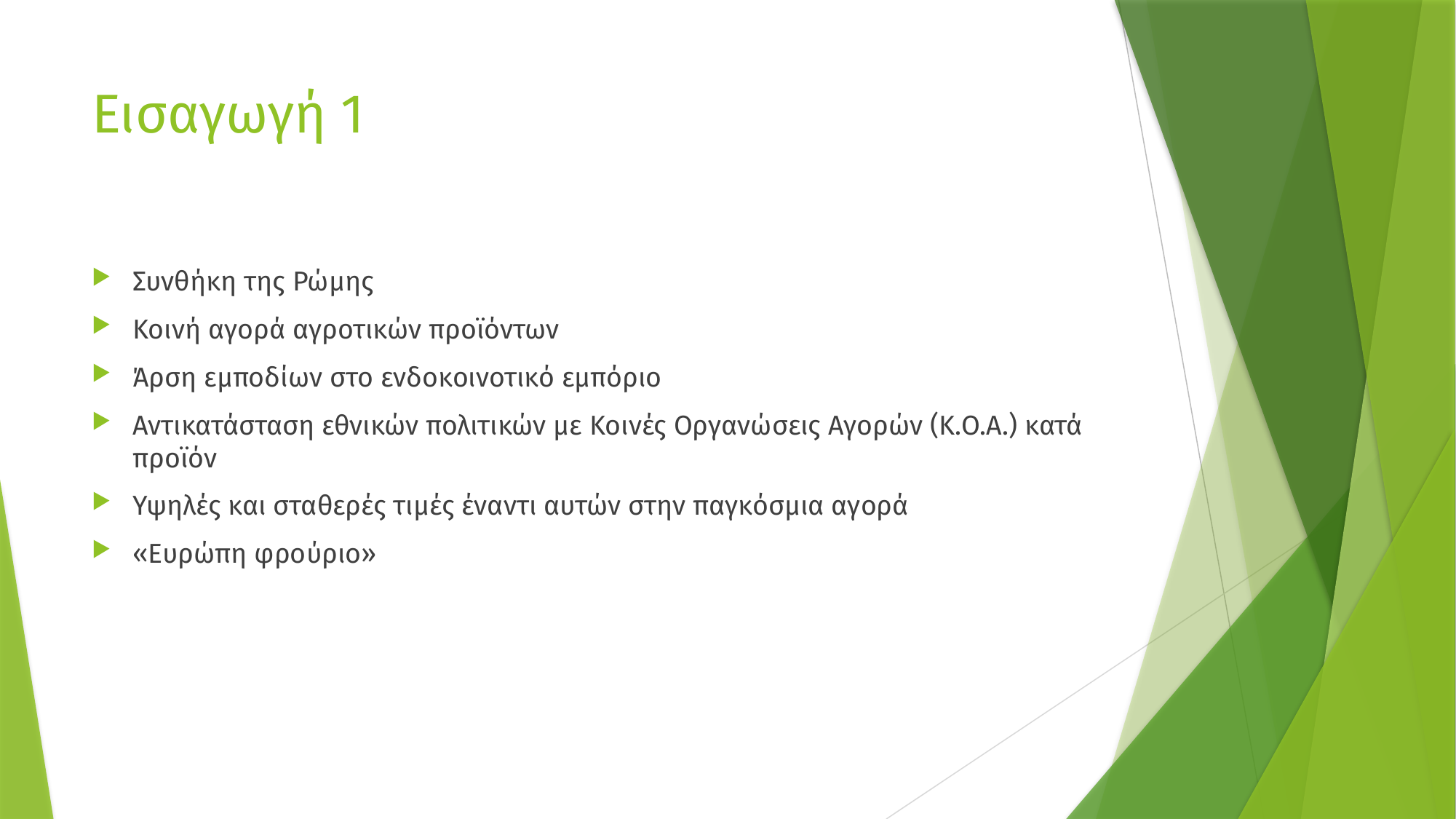

# Εισαγωγή 1
Συνθήκη της Ρώμης
Κοινή αγορά αγροτικών προϊόντων
Άρση εμποδίων στο ενδοκοινοτικό εμπόριο
Αντικατάσταση εθνικών πολιτικών με Κοινές Οργανώσεις Αγορών (Κ.Ο.Α.) κατά προϊόν
Υψηλές και σταθερές τιμές έναντι αυτών στην παγκόσμια αγορά
«Ευρώπη φρούριο»